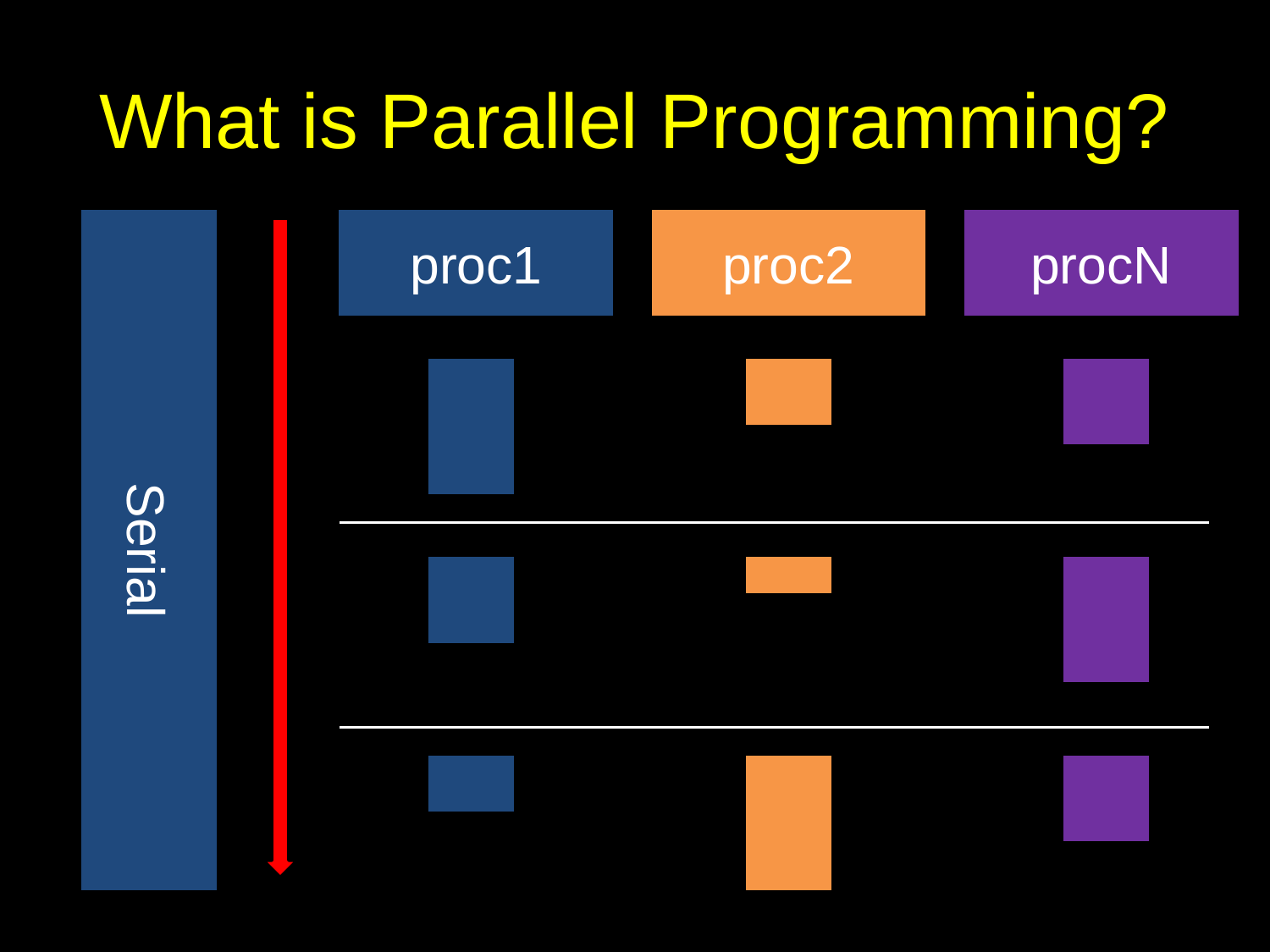

# What is Parallel Programming?
proc1
proc2
procN

Serial